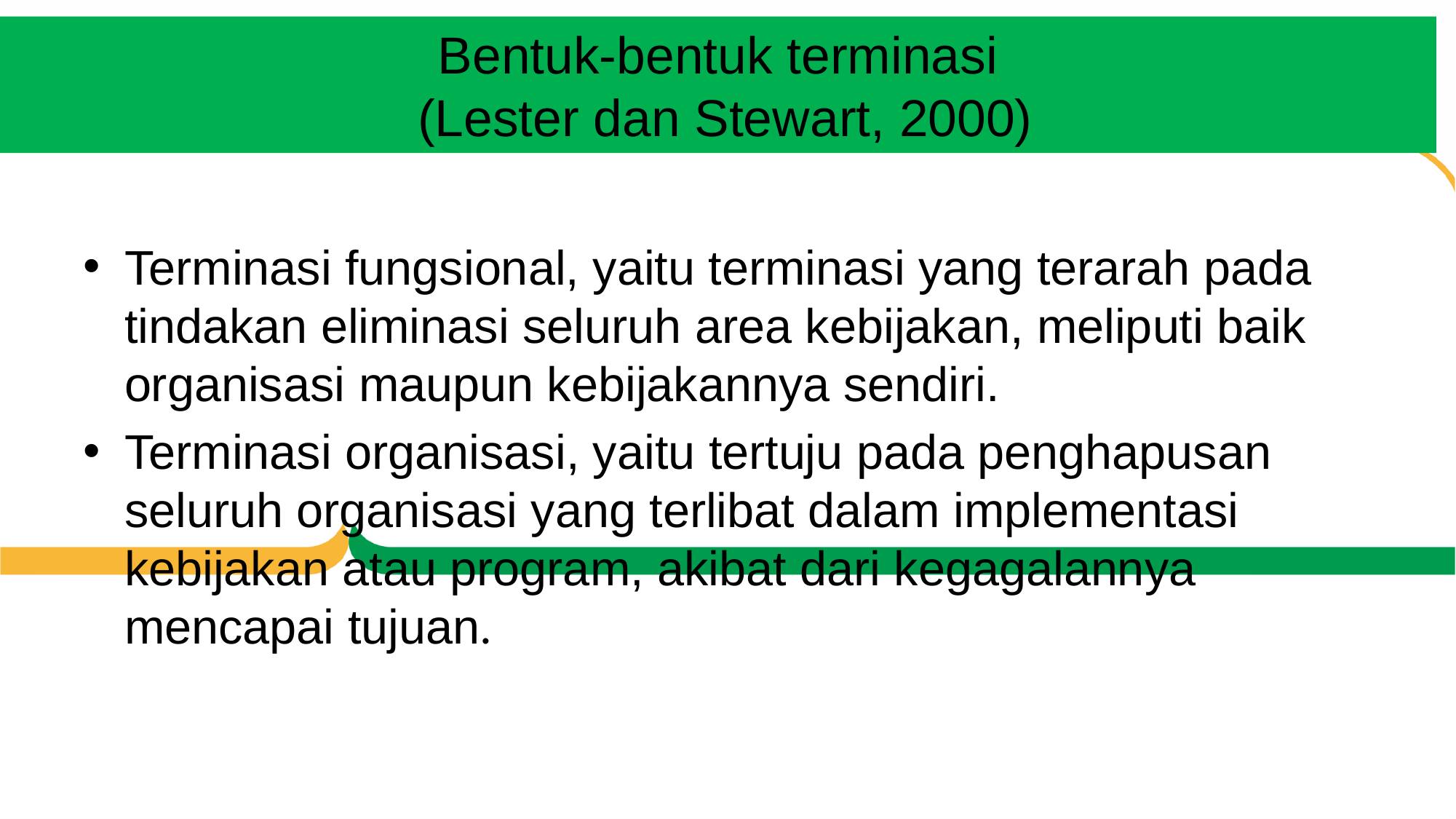

# Bentuk-bentuk terminasi (Lester dan Stewart, 2000)
Terminasi fungsional, yaitu terminasi yang terarah pada tindakan eliminasi seluruh area kebijakan, meliputi baik organisasi maupun kebijakannya sendiri.
Terminasi organisasi, yaitu tertuju pada penghapusan seluruh organisasi yang terlibat dalam implementasi kebijakan atau program, akibat dari kegagalannya mencapai tujuan.